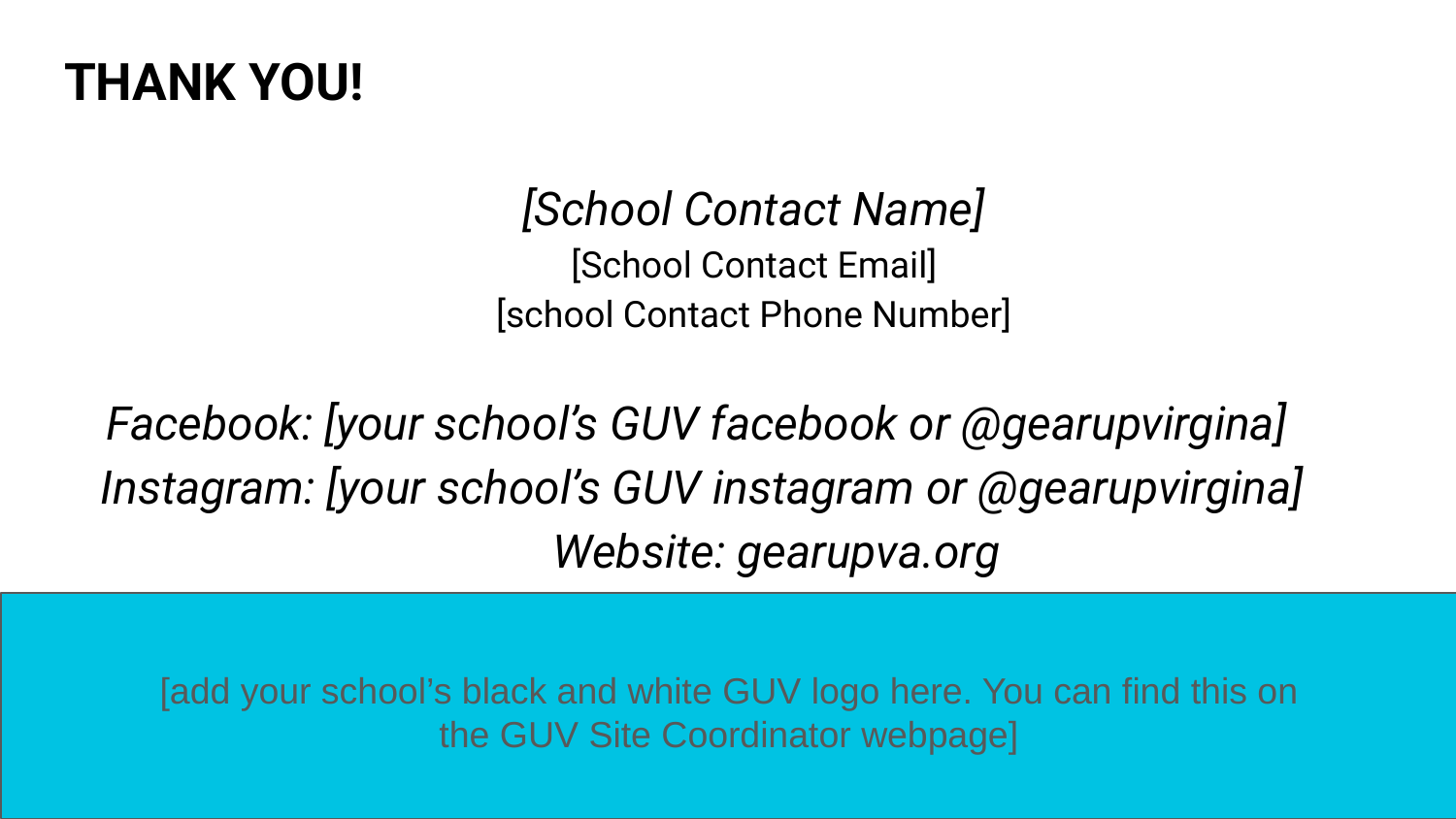

# THANK YOU!
[School Contact Name]
[​School Contact Email]
[school Contact Phone Number]

Facebook: [your school’s GUV facebook or @gearupvirgina]           Instagram: [your school’s GUV instagram or @gearupvirgina]              Website: gearupva.org​

[add your school’s black and white GUV logo here. You can find this on the GUV Site Coordinator webpage]